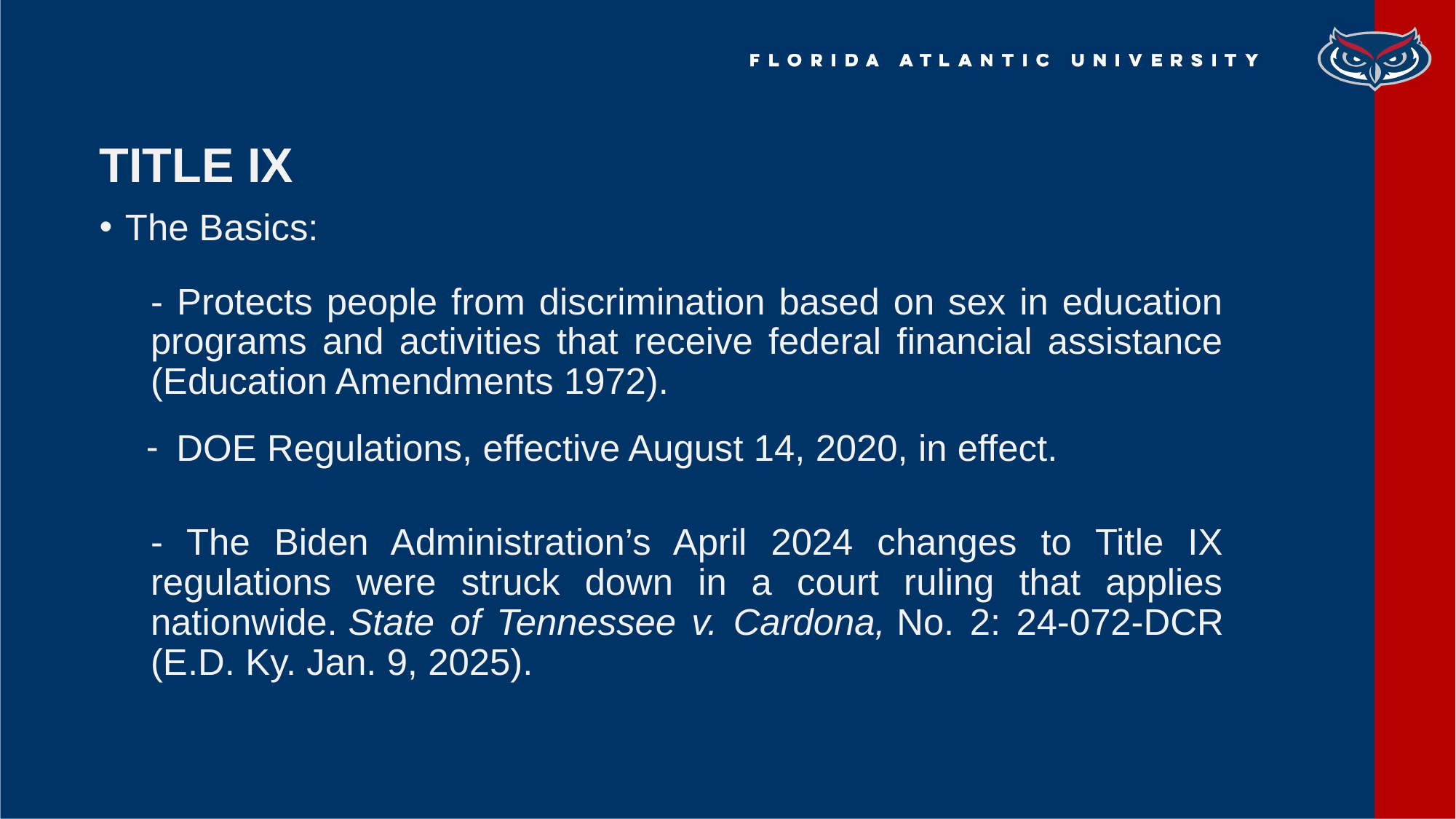

# TITLE IX
The Basics:

- Protects people from discrimination based on sex in education programs and activities that receive federal financial assistance (Education Amendments 1972).

DOE Regulations, effective August 14, 2020, in effect.

- The Biden Administration’s April 2024 changes to Title IX regulations were struck down in a court ruling that applies nationwide. State of Tennessee v. Cardona, No. 2: 24-072-DCR (E.D. Ky. Jan. 9, 2025).